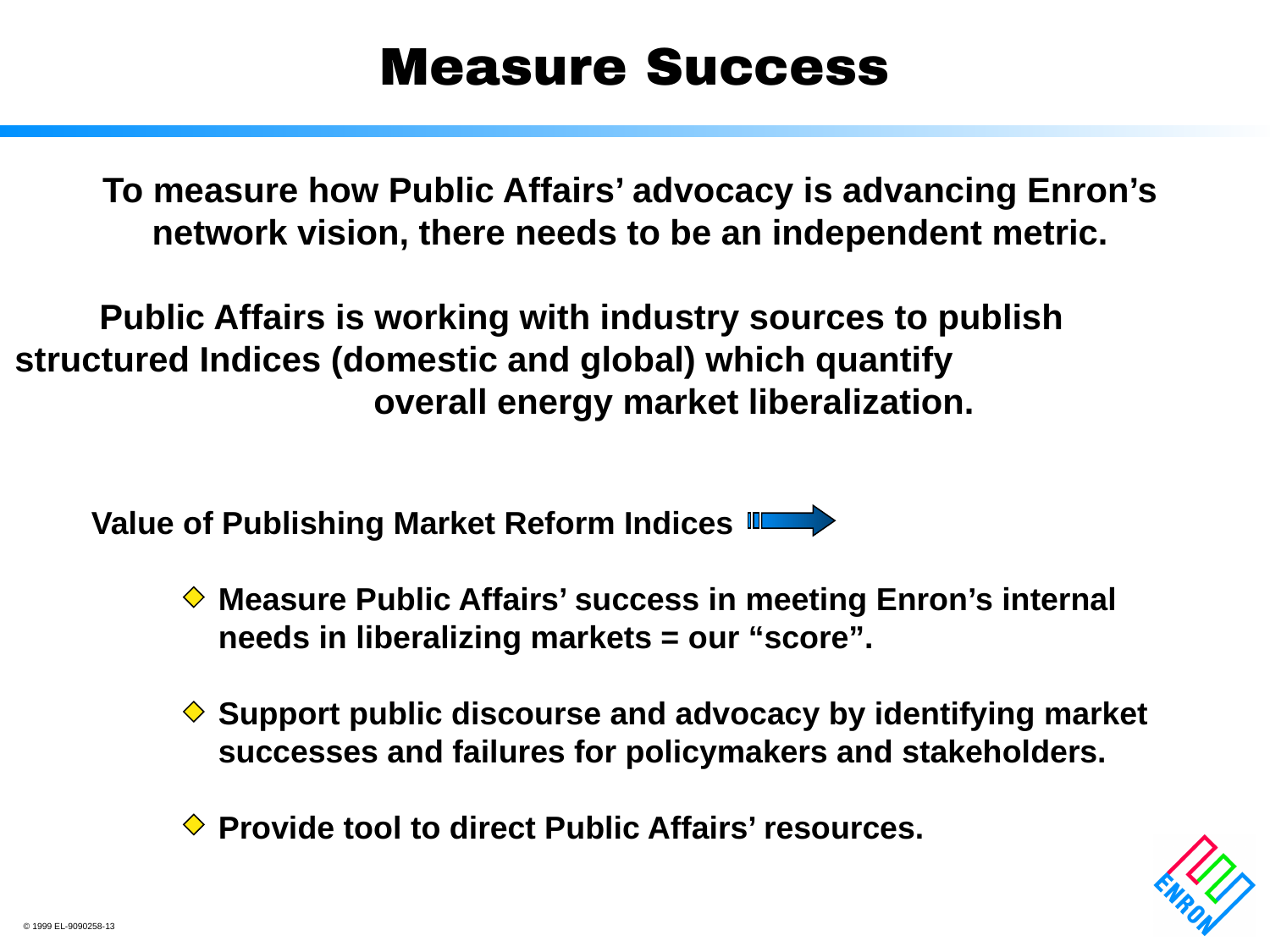

Measure Success
To measure how Public Affairs’ advocacy is advancing Enron’s
network vision, there needs to be an independent metric.

Public Affairs is working with industry sources to publish            structured Indices (domestic and global) which quantify                                        overall energy market liberalization.
Value of Publishing Market Reform Indices

	Measure Public Affairs’ success in meeting Enron’s internal 	needs in liberalizing markets = our “score”.

	Support public discourse and advocacy by identifying market 	successes and failures for policymakers and stakeholders.

	Provide tool to direct Public Affairs’ resources.